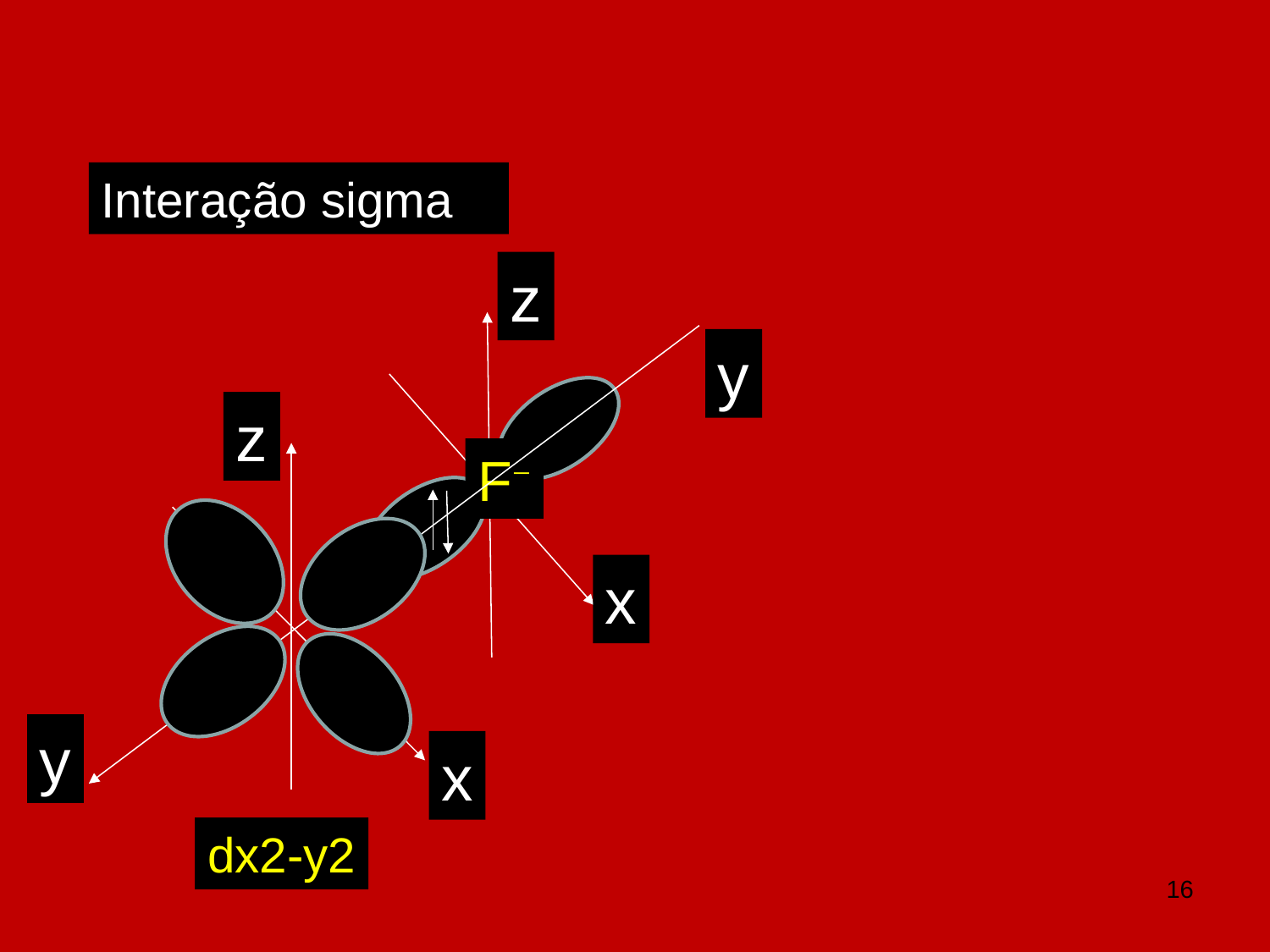

Interação sigma

F−
y
z

x

dx2-y2
z
y
x
16